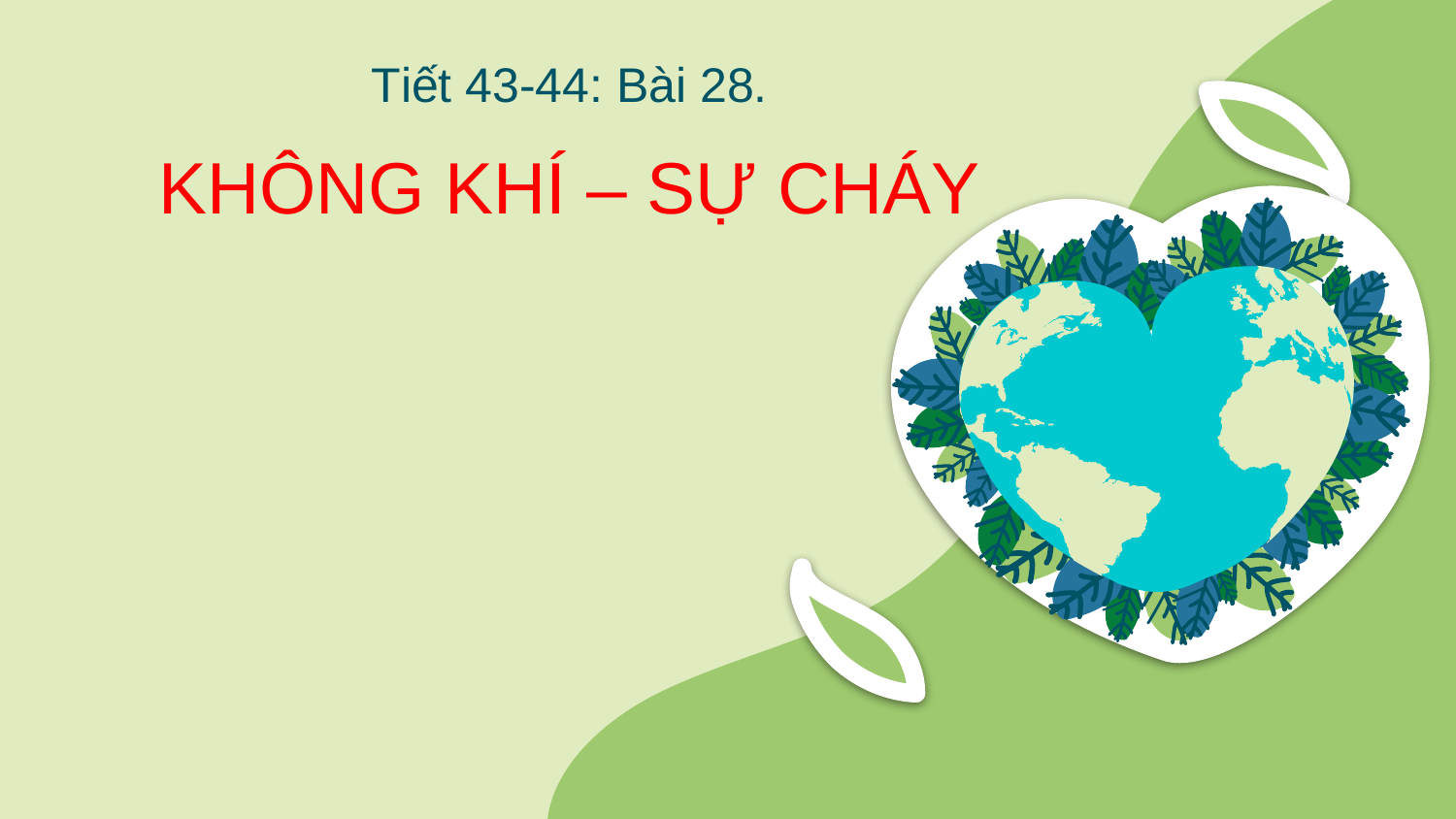

# Tiết 43-44: Bài 28. KHÔNG KHÍ – SỰ CHÁY